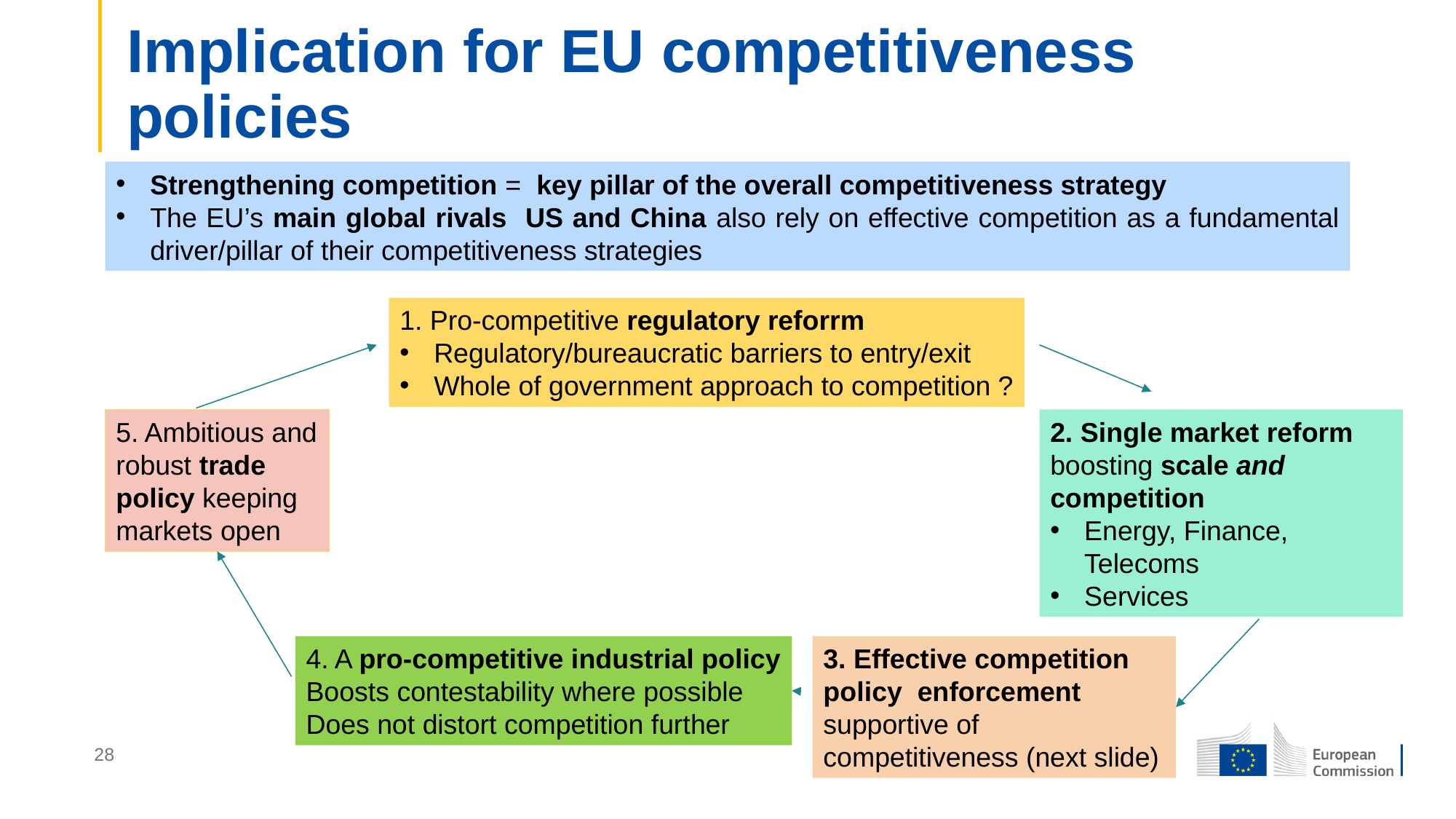

# Implication for EU competitiveness policies
Strengthening competition =  key pillar of the overall competitiveness strategy
The EU’s main global rivals  US and China also rely on effective competition as a fundamental driver/pillar of their competitiveness strategies
1. Pro-competitive regulatory reforrm
Regulatory/bureaucratic barriers to entry/exit
Whole of government approach to competition ?
5. Ambitious and robust trade policy keeping markets open
2. Single market reform boosting scale and competition
Energy, Finance, Telecoms
Services
4. A pro-competitive industrial policy
Boosts contestability where possible
Does not distort competition further
3. Effective competition policy  enforcement supportive of competitiveness (next slide)
28